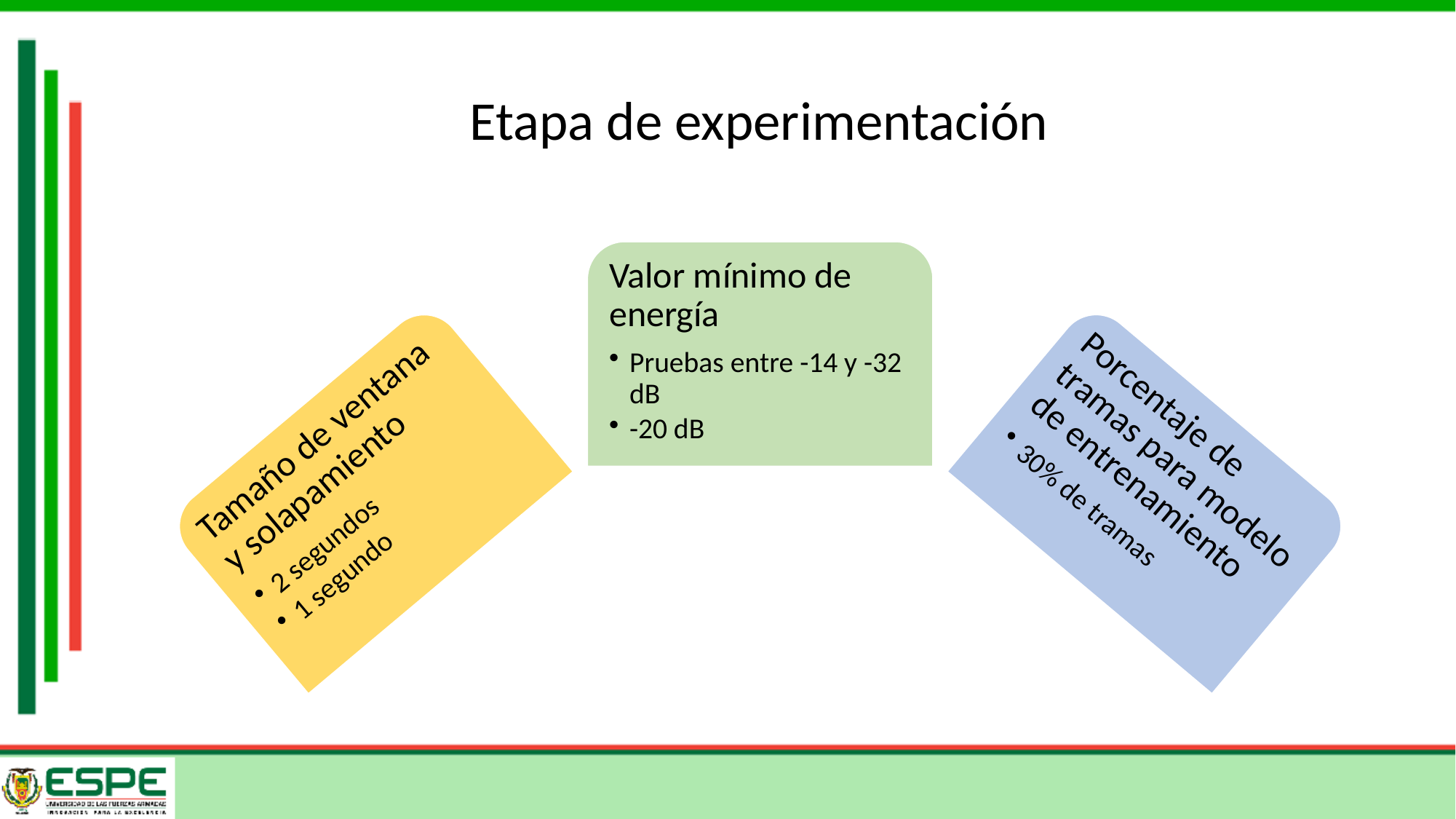

# Etapa de experimentación
Tamaño de ventana y solapamiento
2 segundos
1 segundo
Valor mínimo de energía
Pruebas entre -14 y -32 dB
-20 dB
Porcentaje de tramas para modelo de entrenamiento
30% de tramas